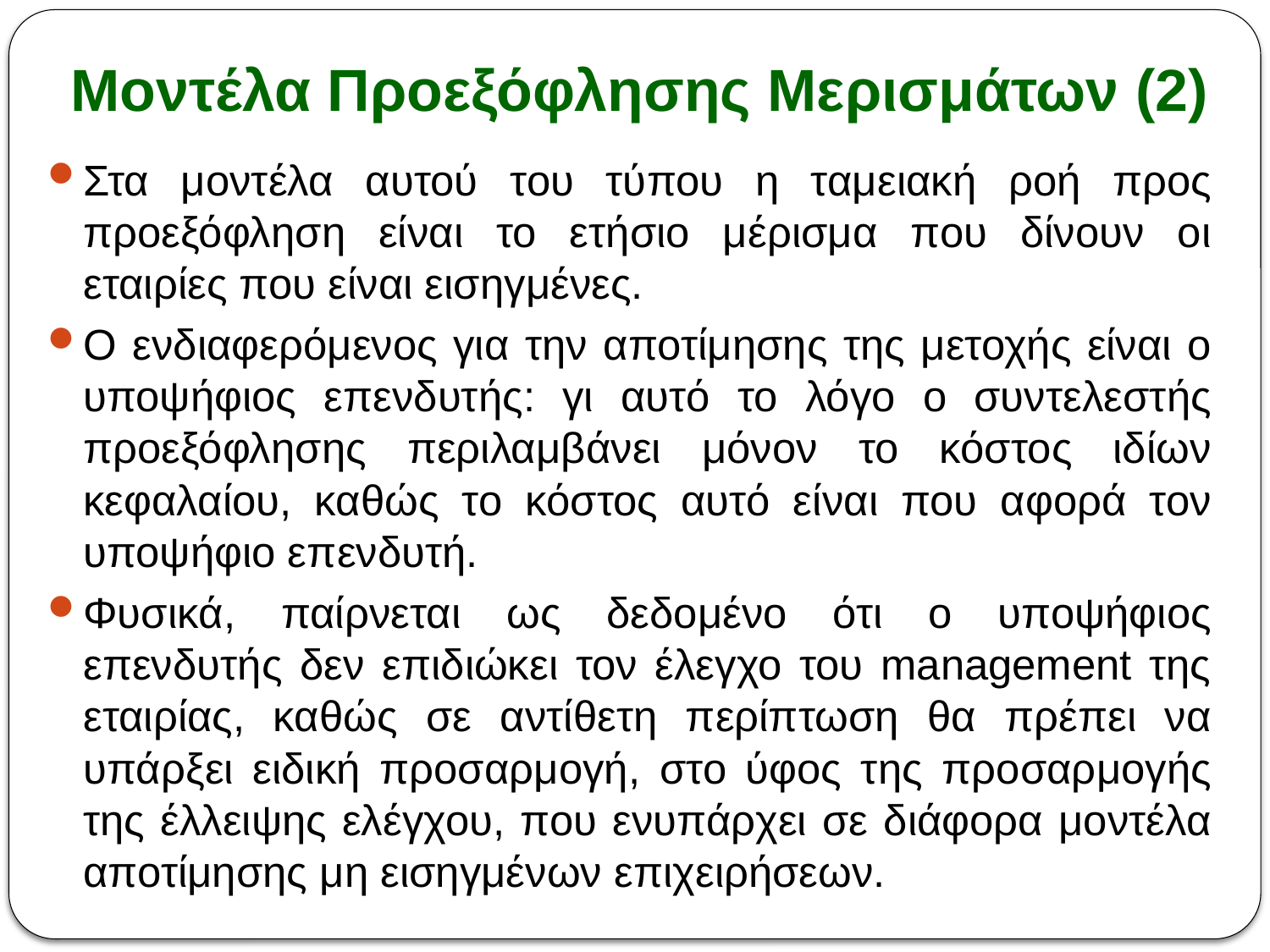

# Μοντέλα Προεξόφλησης Μερισμάτων (2)
Στα μοντέλα αυτού του τύπου η ταμειακή ροή προς προεξόφληση είναι το ετήσιο μέρισμα που δίνουν οι εταιρίες που είναι εισηγμένες.
Ο ενδιαφερόμενος για την αποτίμησης της μετοχής είναι ο υποψήφιος επενδυτής: γι αυτό το λόγο ο συντελεστής προεξόφλησης περιλαμβάνει μόνον το κόστος ιδίων κεφαλαίου, καθώς το κόστος αυτό είναι που αφορά τον υποψήφιο επενδυτή.
Φυσικά, παίρνεται ως δεδομένο ότι ο υποψήφιος επενδυτής δεν επιδιώκει τον έλεγχο του management της εταιρίας, καθώς σε αντίθετη περίπτωση θα πρέπει να υπάρξει ειδική προσαρμογή, στο ύφος της προσαρμογής της έλλειψης ελέγχου, που ενυπάρχει σε διάφορα μοντέλα αποτίμησης μη εισηγμένων επιχειρήσεων.